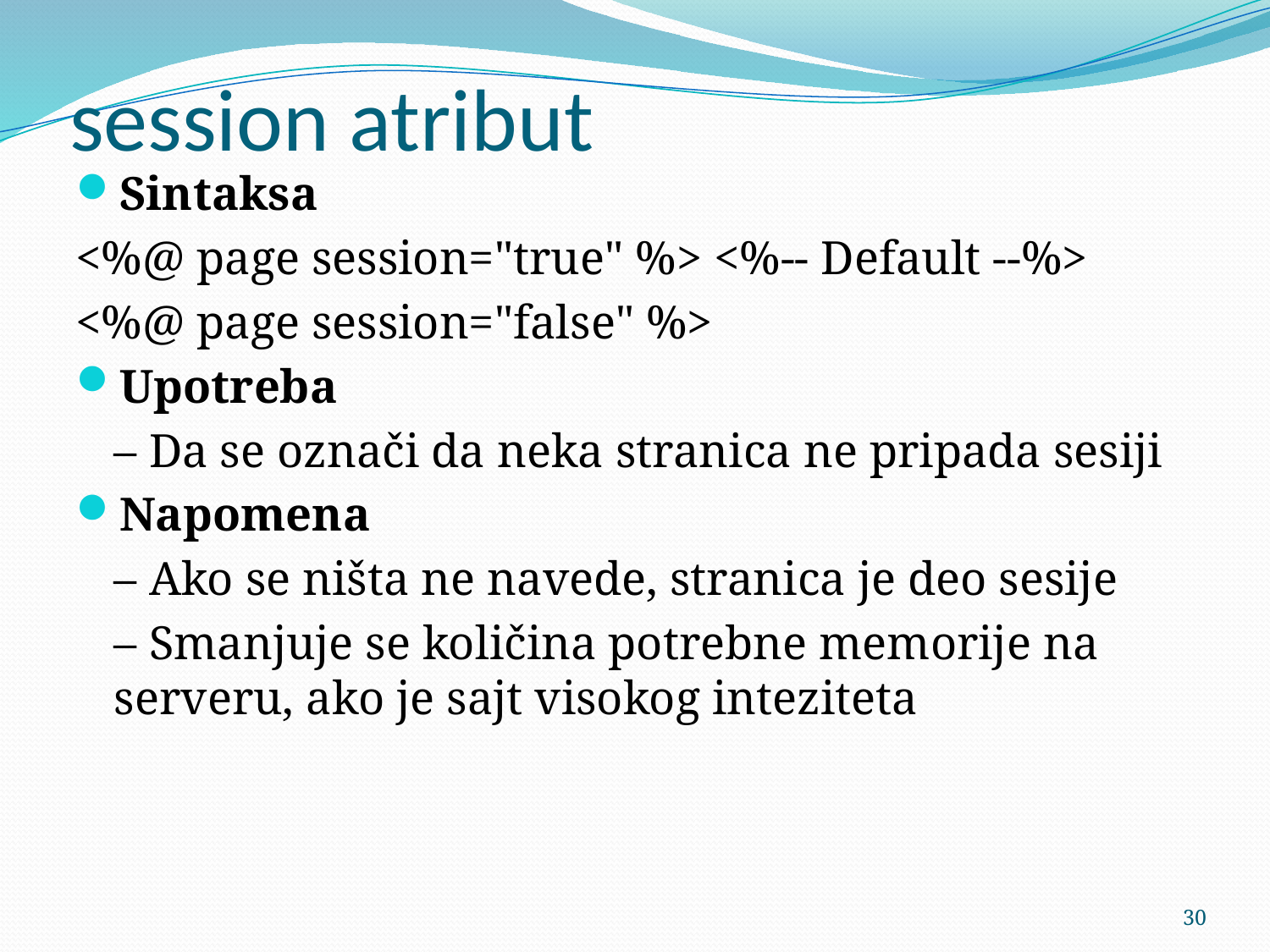

# session atribut
Sintaksa
<%@ page session="true" %> <%-- Default --%>
<%@ page session="false" %>
Upotreba
	– Da se označi da neka stranica ne pripada sesiji
Napomena
	– Ako se ništa ne navede, stranica je deo sesije
	– Smanjuje se količina potrebne memorije na serveru, ako je sajt visokog inteziteta
30